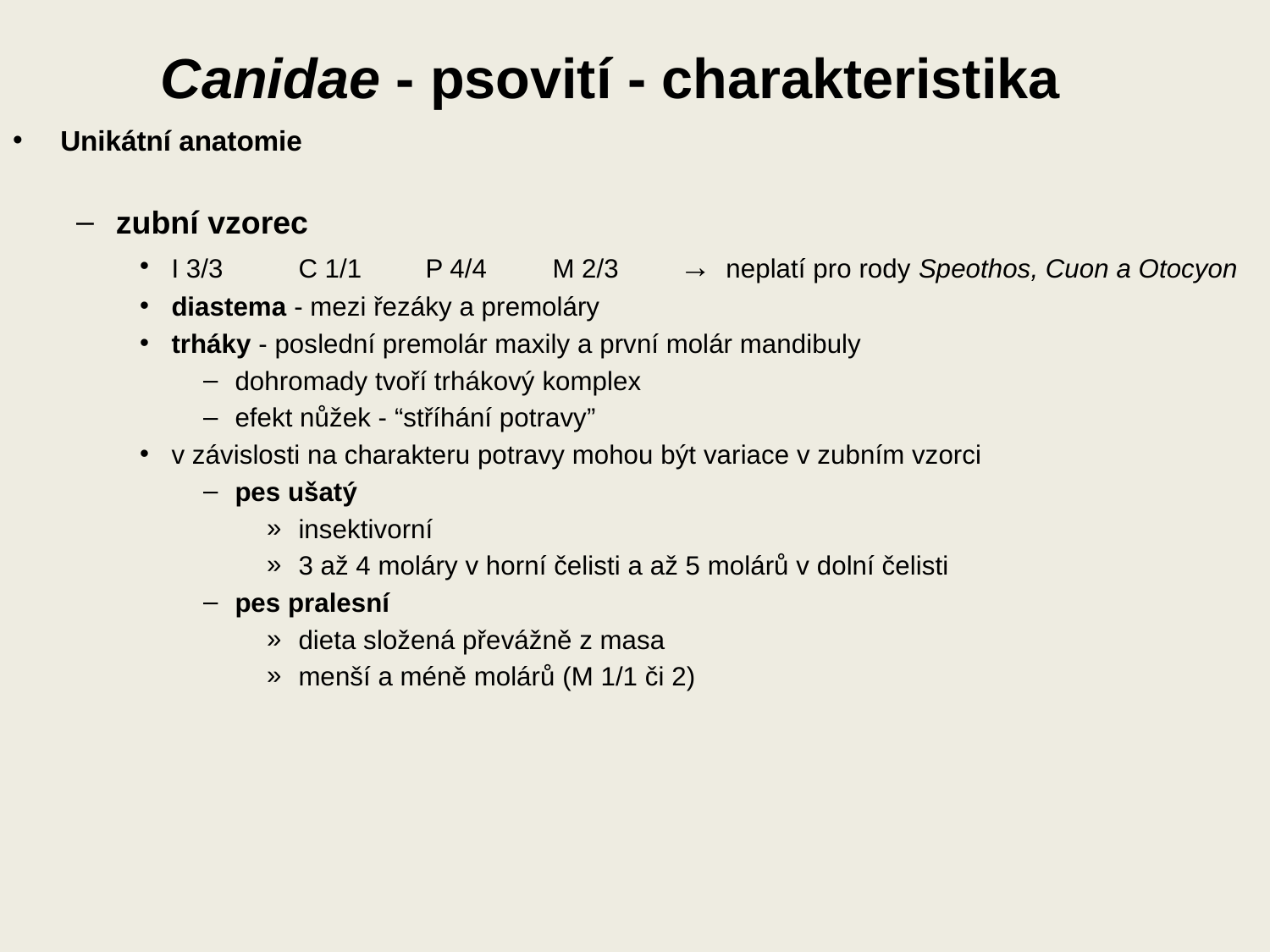

# Canidae - psovití - charakteristika
Unikátní anatomie

zubní vzorec
I 3/3	C 1/1	P 4/4	M 2/3	→  neplatí pro rody Speothos, Cuon a Otocyon
diastema - mezi řezáky a premoláry
trháky - poslední premolár maxily a první molár mandibuly
dohromady tvoří trhákový komplex
efekt nůžek - “stříhání potravy”
v závislosti na charakteru potravy mohou být variace v zubním vzorci
pes ušatý
insektivorní
3 až 4 moláry v horní čelisti a až 5 molárů v dolní čelisti
pes pralesní
dieta složená převážně z masa
menší a méně molárů (M 1/1 či 2)